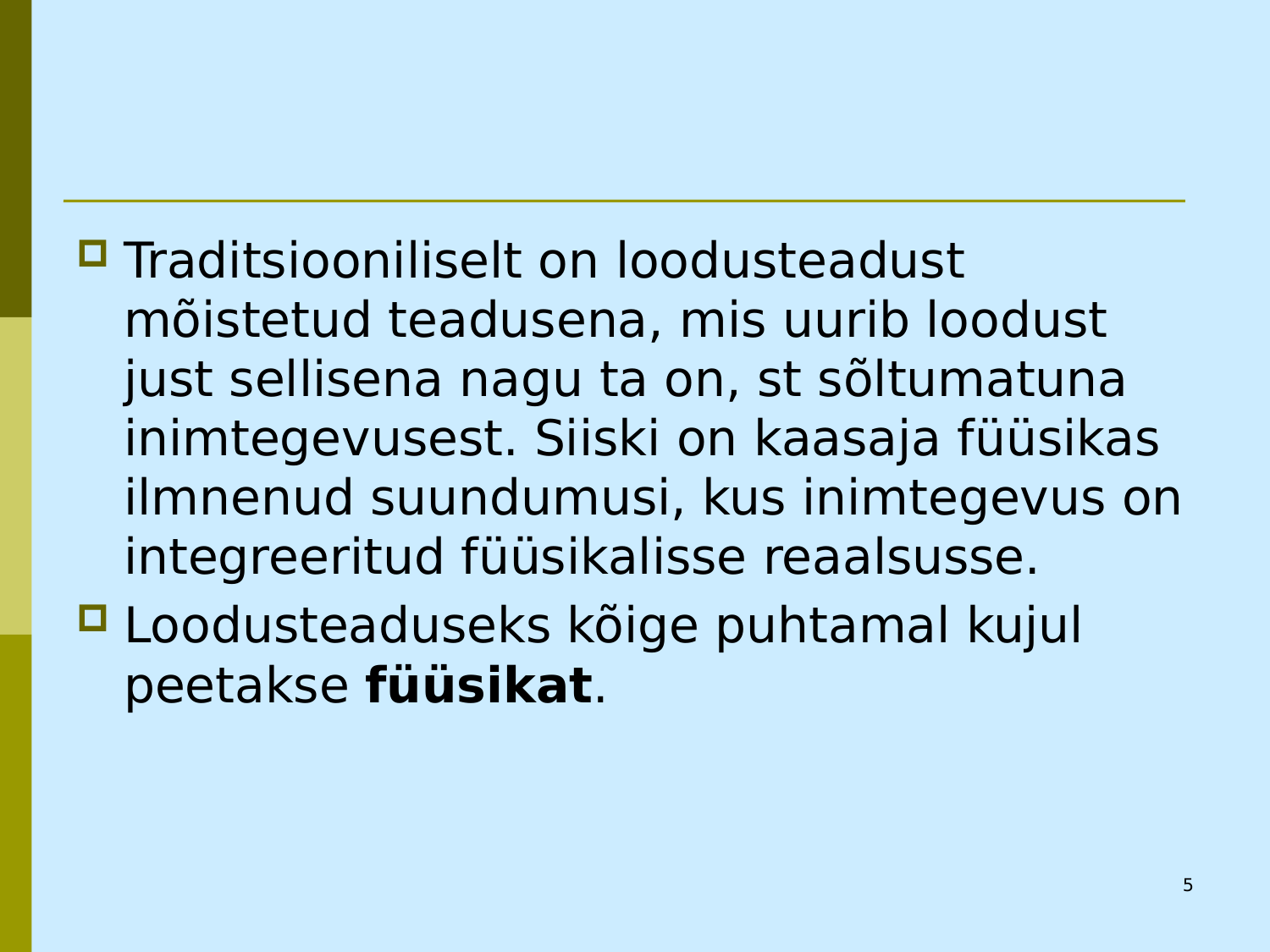

Traditsiooniliselt on loodusteadust mõistetud teadusena, mis uurib loodust just sellisena nagu ta on, st sõltumatuna inimtegevusest. Siiski on kaasaja füüsikas ilmnenud suundumusi, kus inimtegevus on integreeritud füüsikalisse reaalsusse.
Loodusteaduseks kõige puhtamal kujul peetakse füüsikat.
5